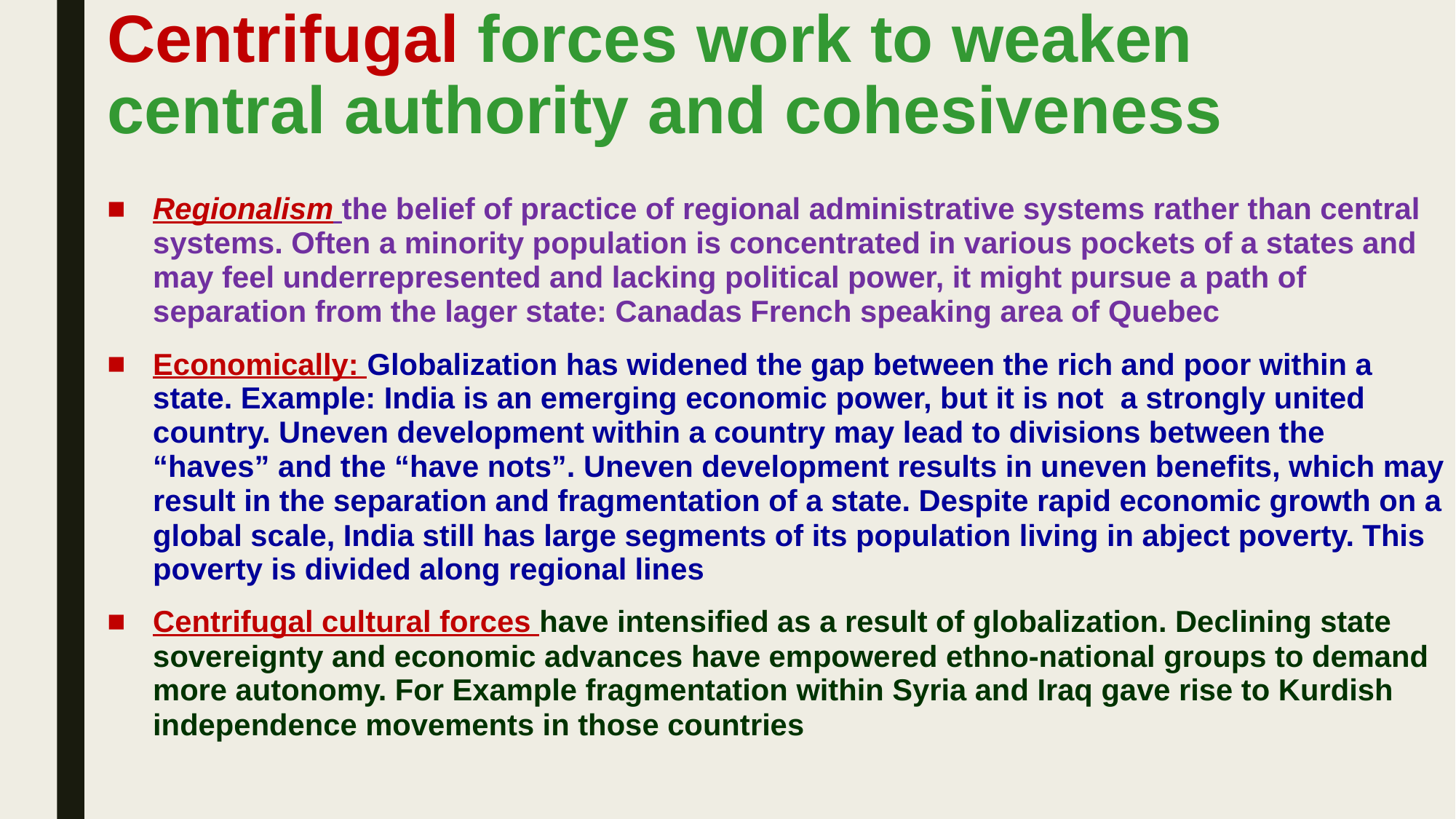

# Centrifugal forces work to weaken central authority and cohesiveness
Regionalism the belief of practice of regional administrative systems rather than central systems. Often a minority population is concentrated in various pockets of a states and may feel underrepresented and lacking political power, it might pursue a path of separation from the lager state: Canadas French speaking area of Quebec
Economically: Globalization has widened the gap between the rich and poor within a state. Example: India is an emerging economic power, but it is not  a strongly united country. Uneven development within a country may lead to divisions between the “haves” and the “have nots”. Uneven development results in uneven benefits, which may result in the separation and fragmentation of a state. Despite rapid economic growth on a global scale, India still has large segments of its population living in abject poverty. This poverty is divided along regional lines
Centrifugal cultural forces have intensified as a result of globalization. Declining state sovereignty and economic advances have empowered ethno-national groups to demand more autonomy. For Example fragmentation within Syria and Iraq gave rise to Kurdish independence movements in those countries